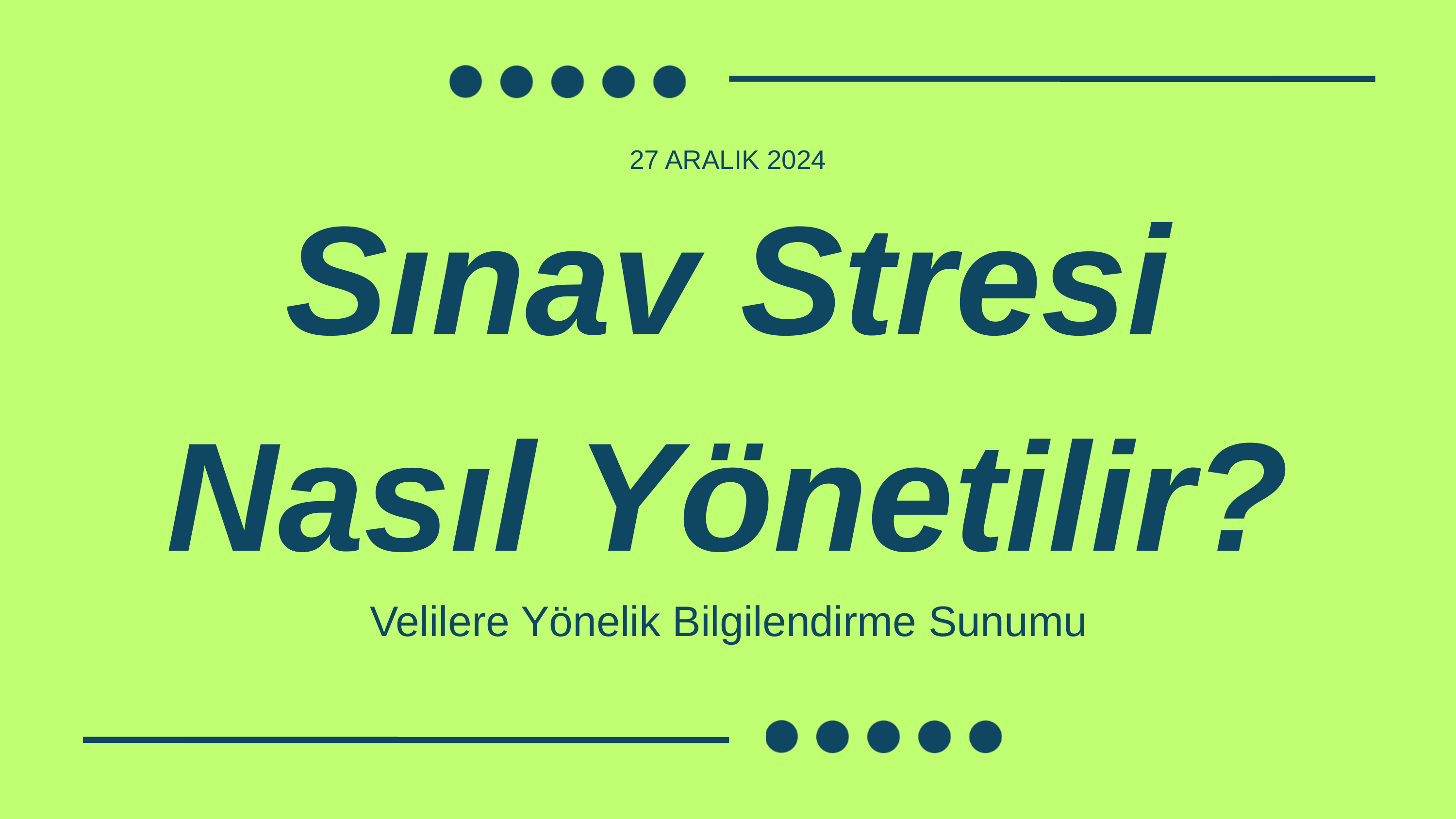

27 ARALIK 2024
Sınav Stresi Nasıl Yönetilir?
Velilere Yönelik Bilgilendirme Sunumu